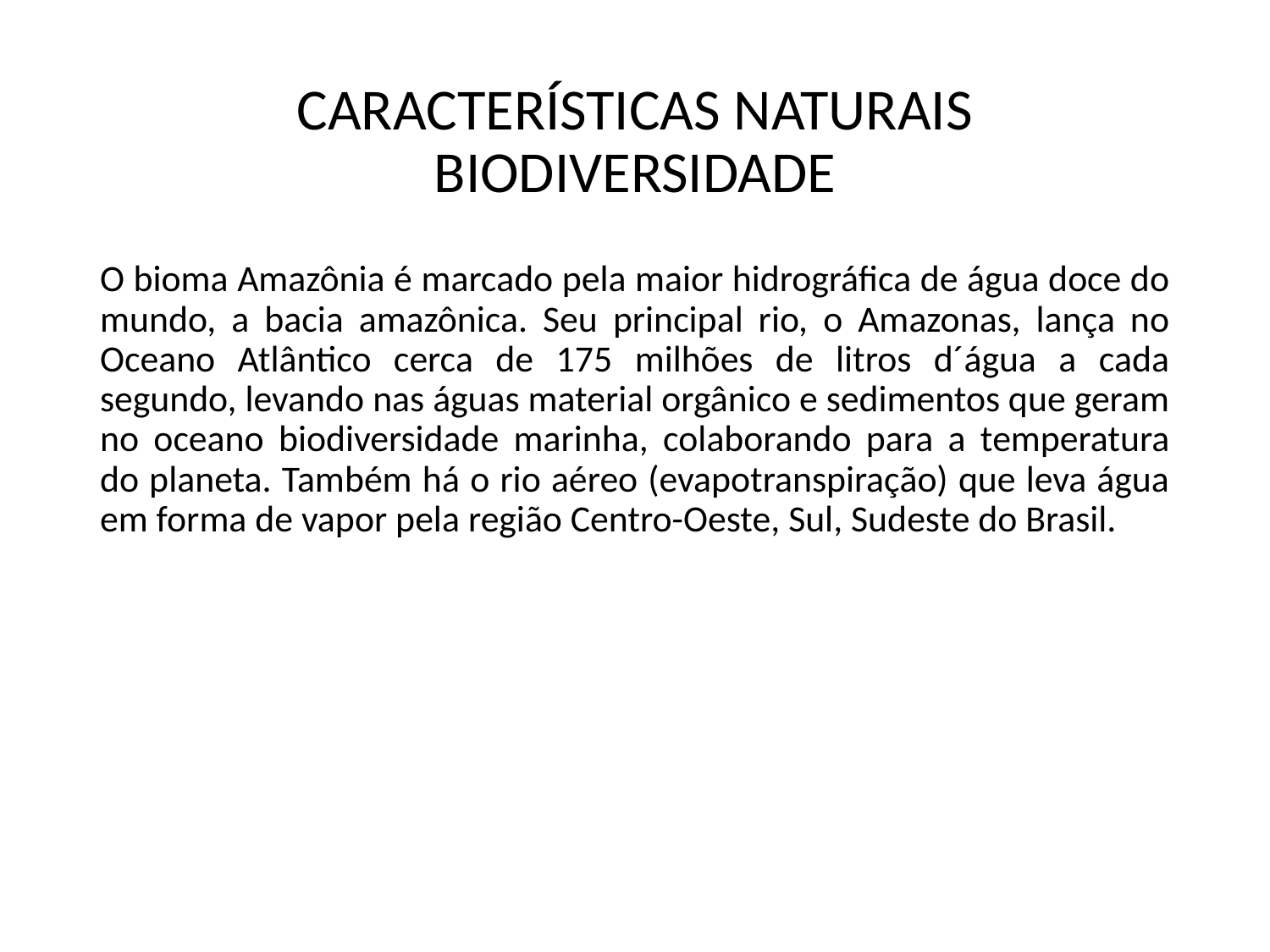

# CARACTERÍSTICAS NATURAIS BIODIVERSIDADE
O bioma Amazônia é marcado pela maior hidrográfica de água doce do mundo, a bacia amazônica. Seu principal rio, o Amazonas, lança no Oceano Atlântico cerca de 175 milhões de litros d´água a cada segundo, levando nas águas material orgânico e sedimentos que geram no oceano biodiversidade marinha, colaborando para a temperatura do planeta. Também há o rio aéreo (evapotranspiração) que leva água em forma de vapor pela região Centro-Oeste, Sul, Sudeste do Brasil.